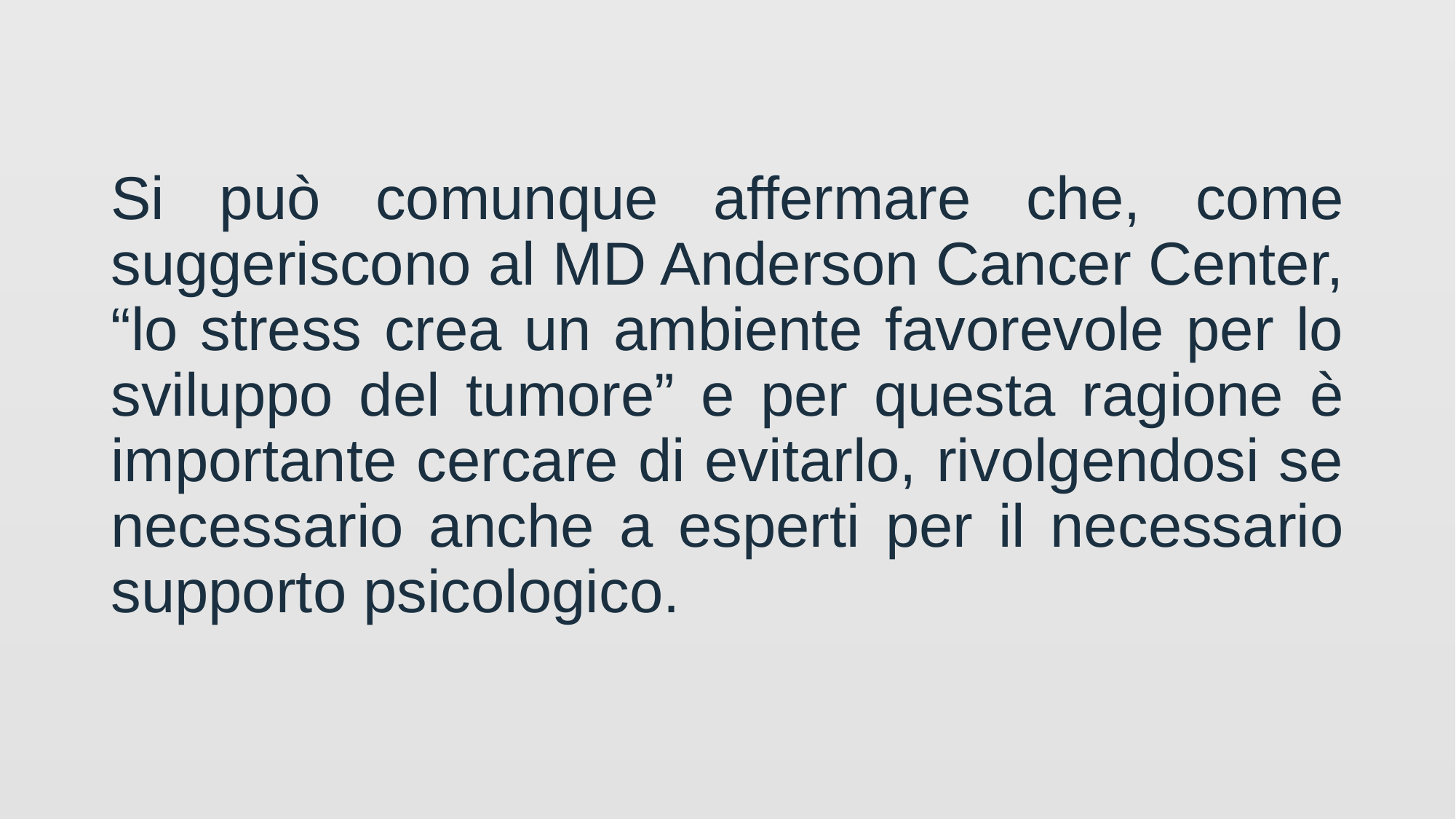

#
Si può comunque affermare che, come suggeriscono al MD Anderson Cancer Center, “lo stress crea un ambiente favorevole per lo sviluppo del tumore” e per questa ragione è importante cercare di evitarlo, rivolgendosi se necessario anche a esperti per il necessario supporto psicologico.